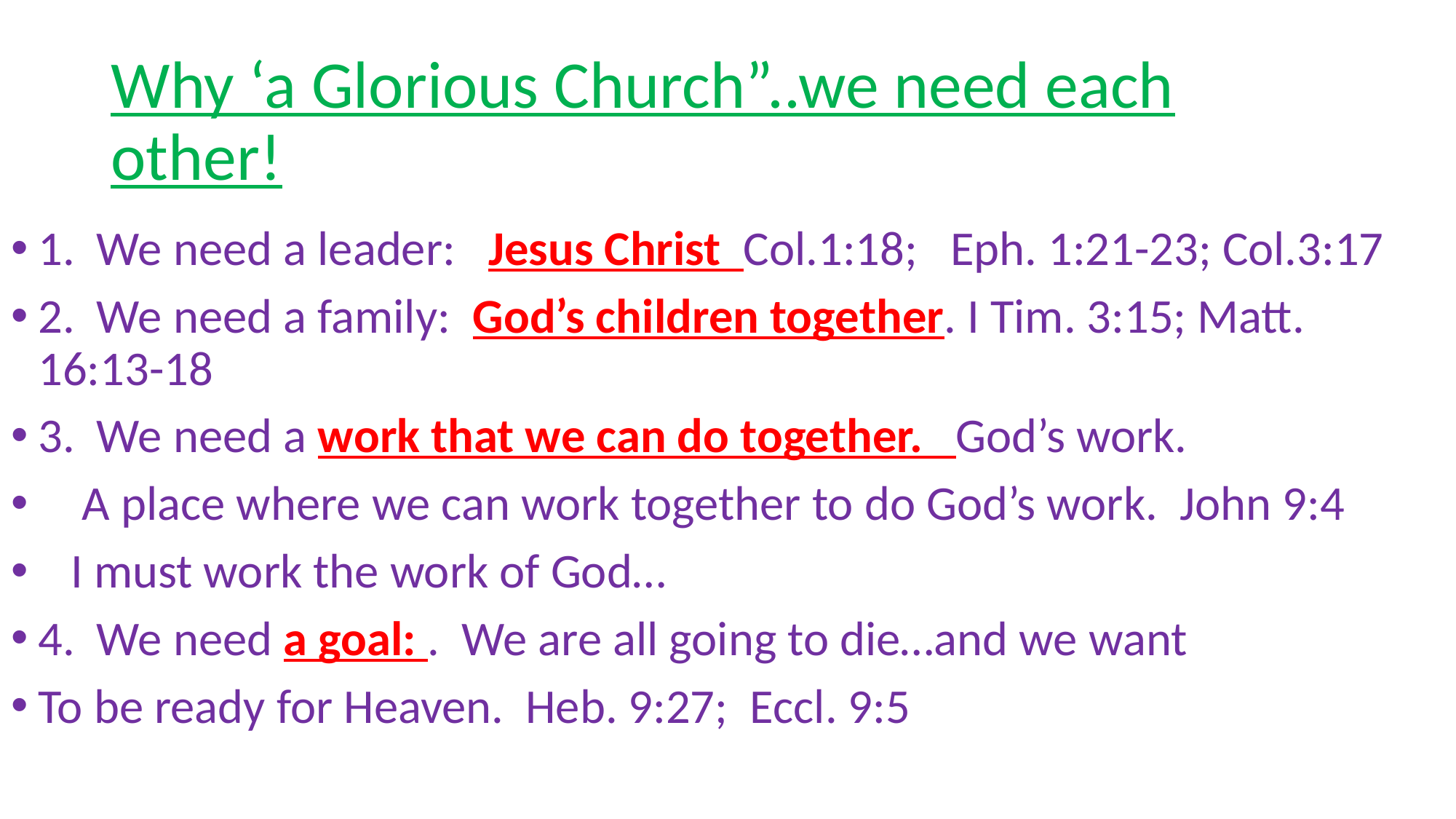

# Why ‘a Glorious Church”..we need each other!
1.  We need a leader:   Jesus Christ  Col.1:18;   Eph. 1:21-23; Col.3:17
2.  We need a family:  God’s children together. I Tim. 3:15; Matt. 16:13-18
3.  We need a work that we can do together.   God’s work.
    A place where we can work together to do God’s work.  John 9:4
   I must work the work of God…
4.  We need a goal: .  We are all going to die…and we want
To be ready for Heaven.  Heb. 9:27;  Eccl. 9:5